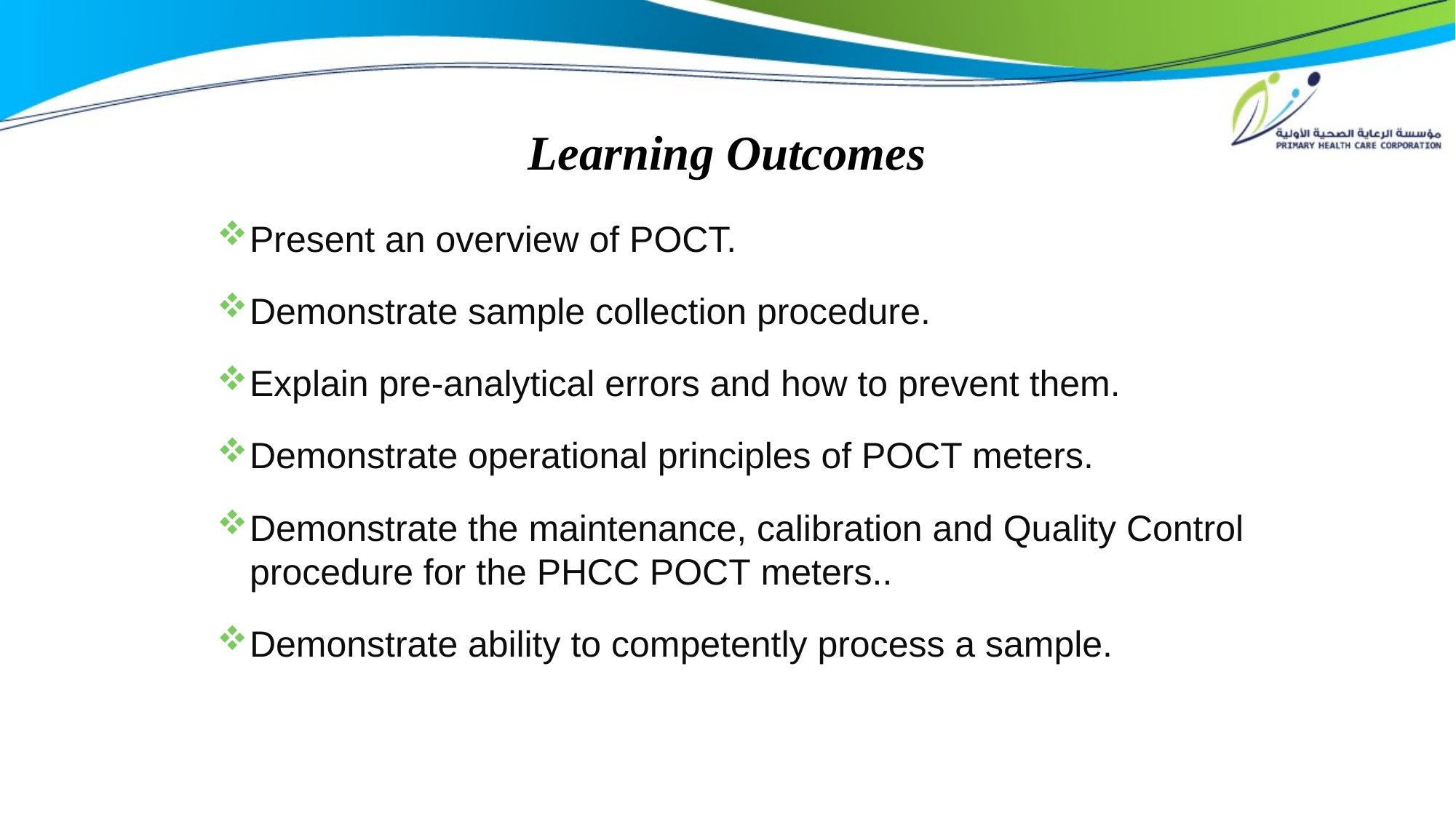

# Learning Outcomes
Present an overview of POCT.

Demonstrate sample collection procedure.

Explain pre-analytical errors and how to prevent them.

Demonstrate operational principles of POCT meters.

Demonstrate the maintenance, calibration and Quality Control procedure for the PHCC POCT meters..

Demonstrate ability to competently process a sample.